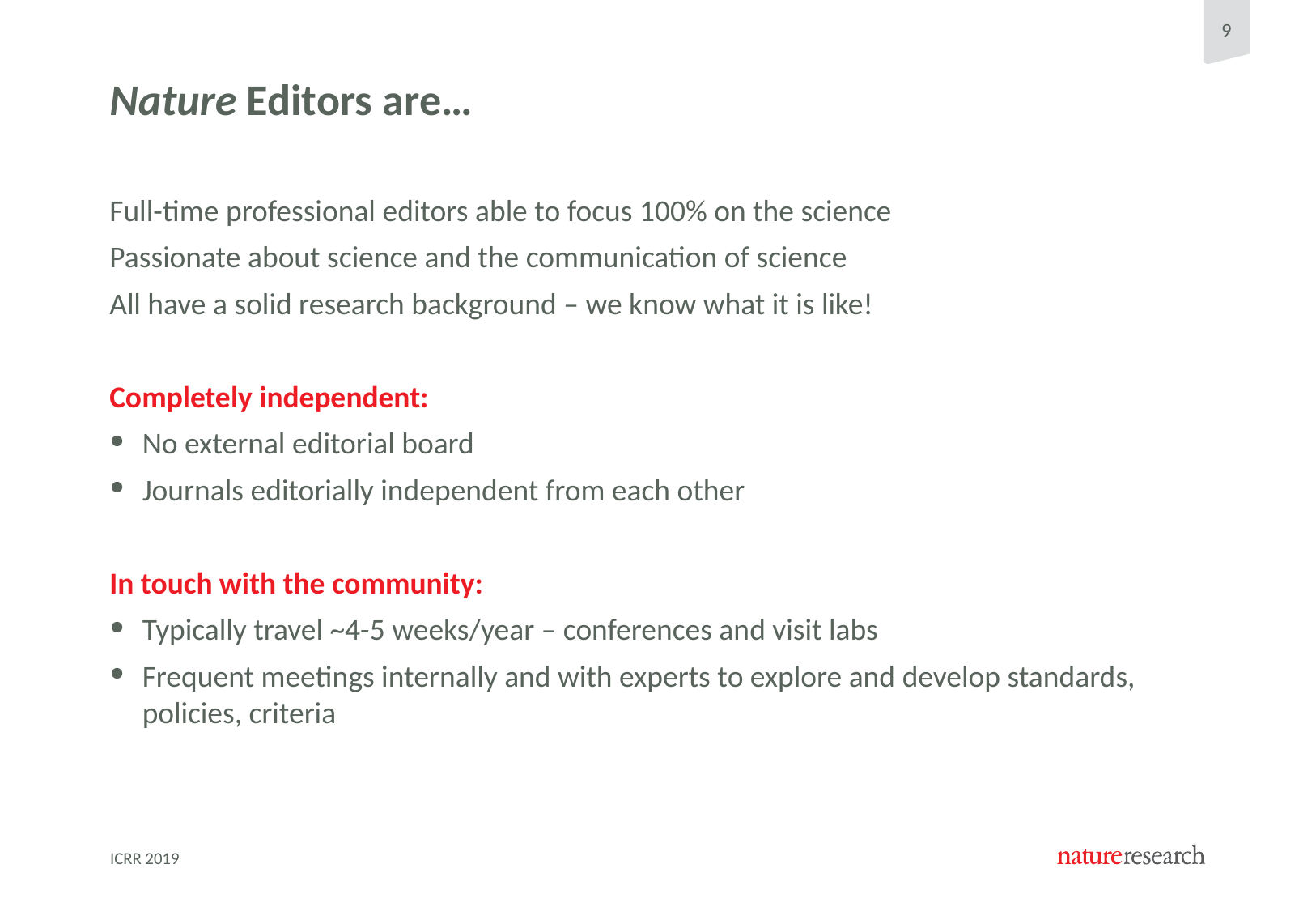

# Nature Editors are…
Full-time professional editors able to focus 100% on the science
Passionate about science and the communication of science
All have a solid research background – we know what it is like!

Completely independent:
No external editorial board
Journals editorially independent from each other

In touch with the community:
Typically travel ~4-5 weeks/year – conferences and visit labs
Frequent meetings internally and with experts to explore and develop standards, policies, criteria